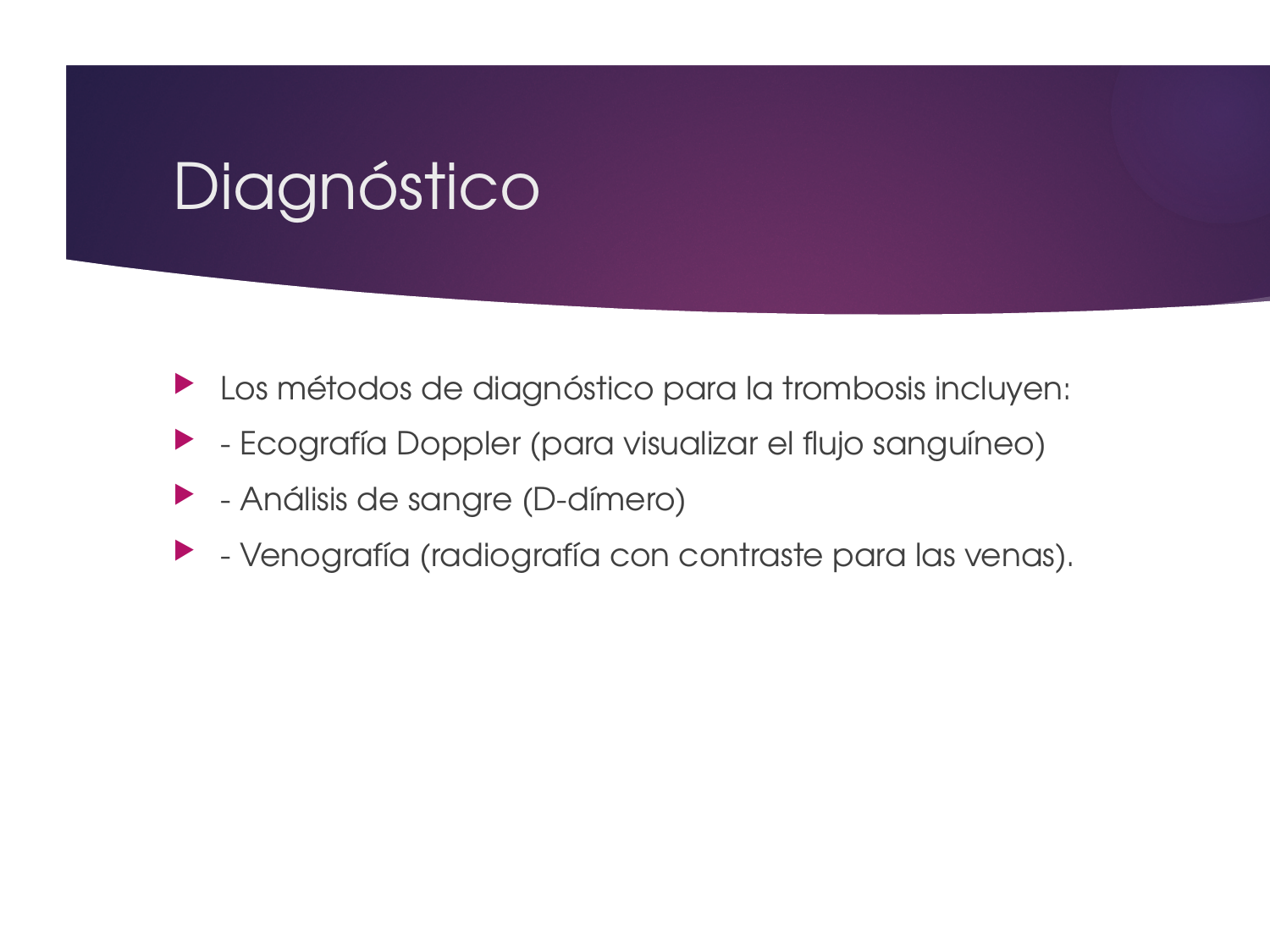

# Diagnóstico
Los métodos de diagnóstico para la trombosis incluyen:
- Ecografía Doppler (para visualizar el flujo sanguíneo)
- Análisis de sangre (D-dímero)
- Venografía (radiografía con contraste para las venas).